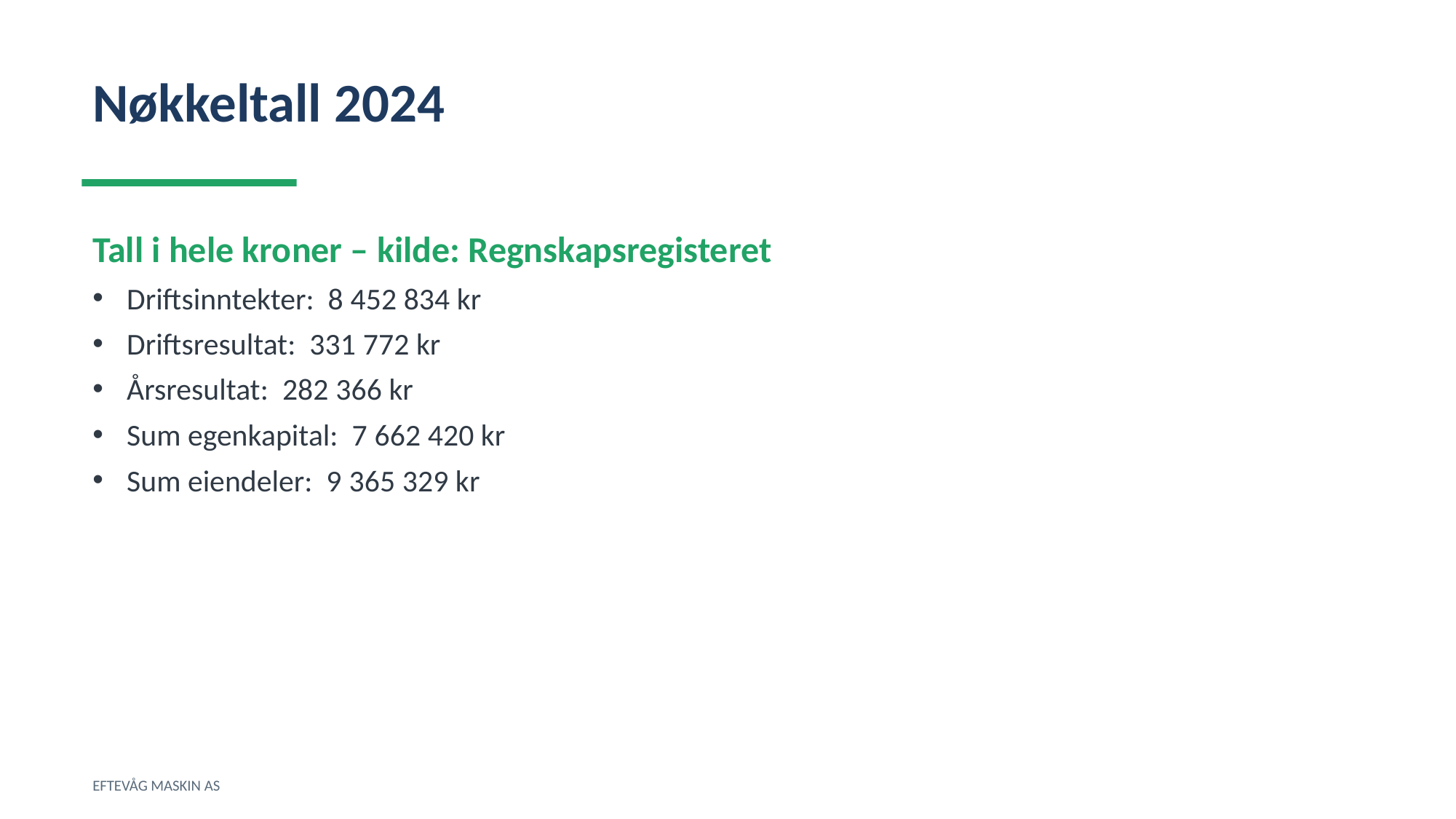

Nøkkeltall 2024

Tall i hele kroner – kilde: Regnskapsregisteret
Driftsinntekter:  8 452 834 kr
Driftsresultat:  331 772 kr
Årsresultat:  282 366 kr
Sum egenkapital:  7 662 420 kr
Sum eiendeler:  9 365 329 kr
EFTEVÅG MASKIN AS